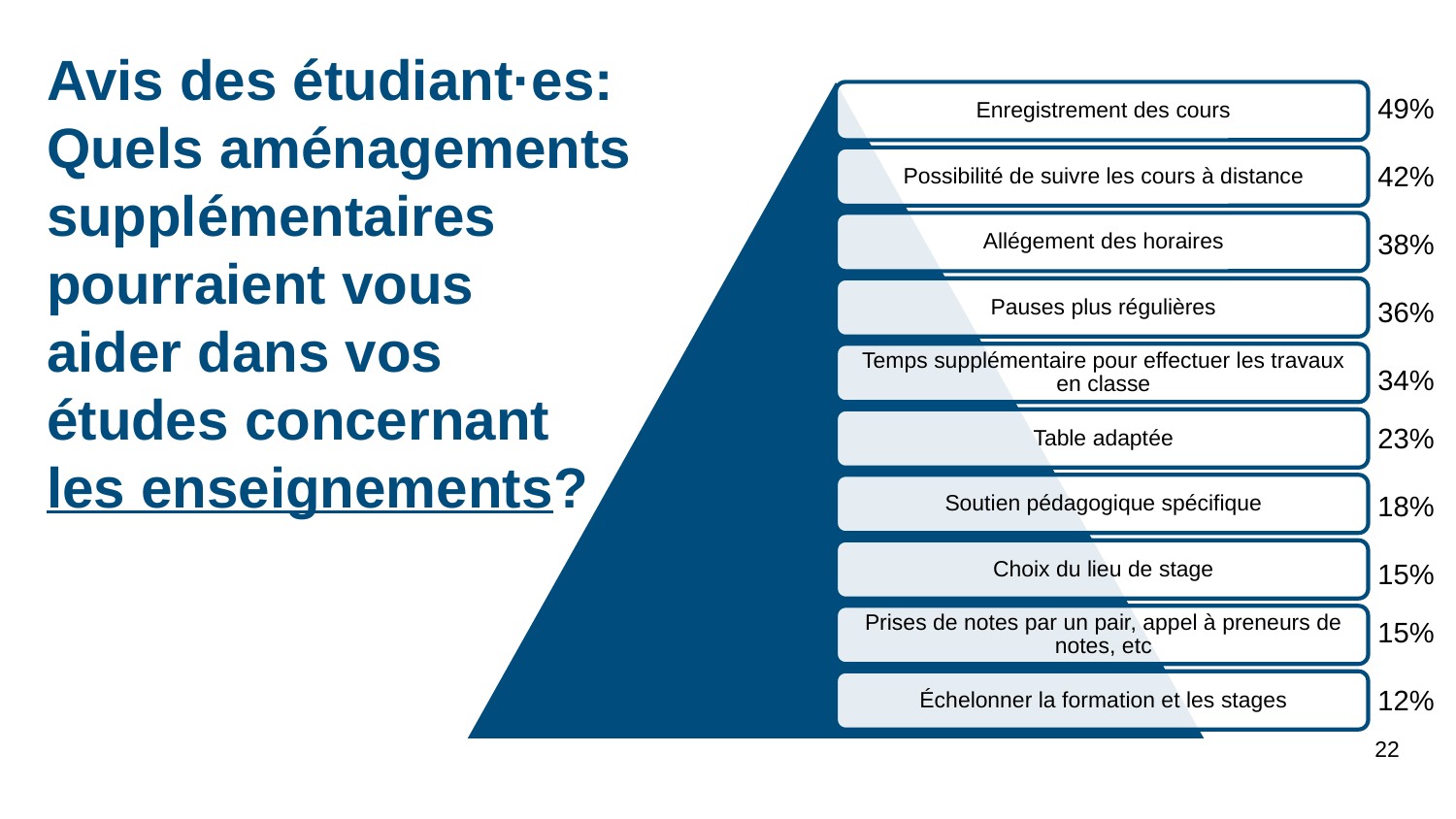

Enregistrement des cours
Possibilité de suivre les cours à distance
Allégement des horaires
Pauses plus régulières
Temps supplémentaire pour effectuer les travaux en classe
Table adaptée
Soutien pédagogique spécifique
Choix du lieu de stage
Prises de notes par un pair, appel à preneurs de notes, etc
Échelonner la formation et les stages
# Avis des étudiant·es: Quels aménagements supplémentaires pourraient vous aider dans vos études concernant les enseignements?
49%

42%

38%

36%

34%
23%

18%

15%
15%

12%
22